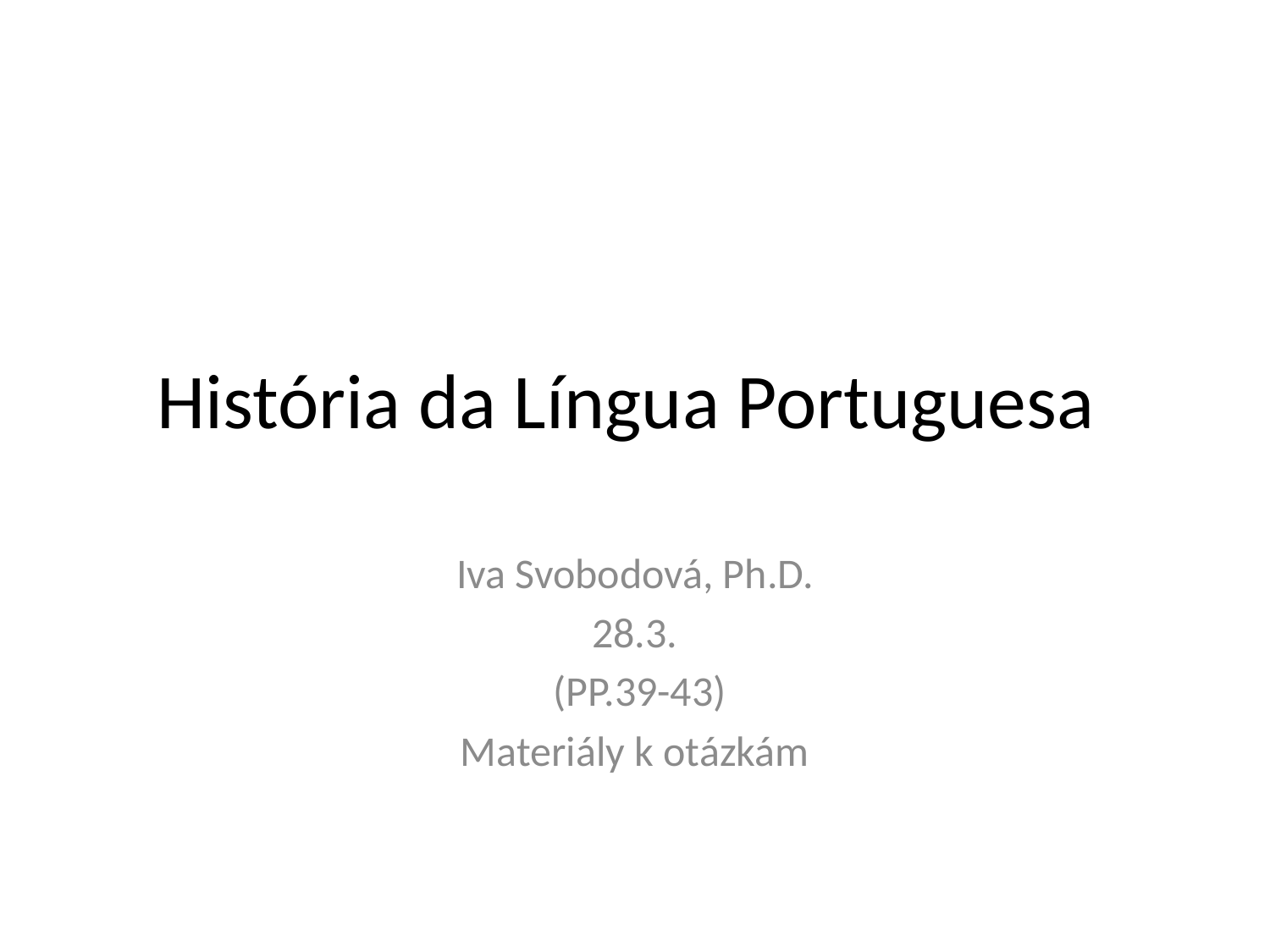

# História da Língua Portuguesa
Iva Svobodová, Ph.D.
28.3.
 (PP.39-43)
Materiály k otázkám